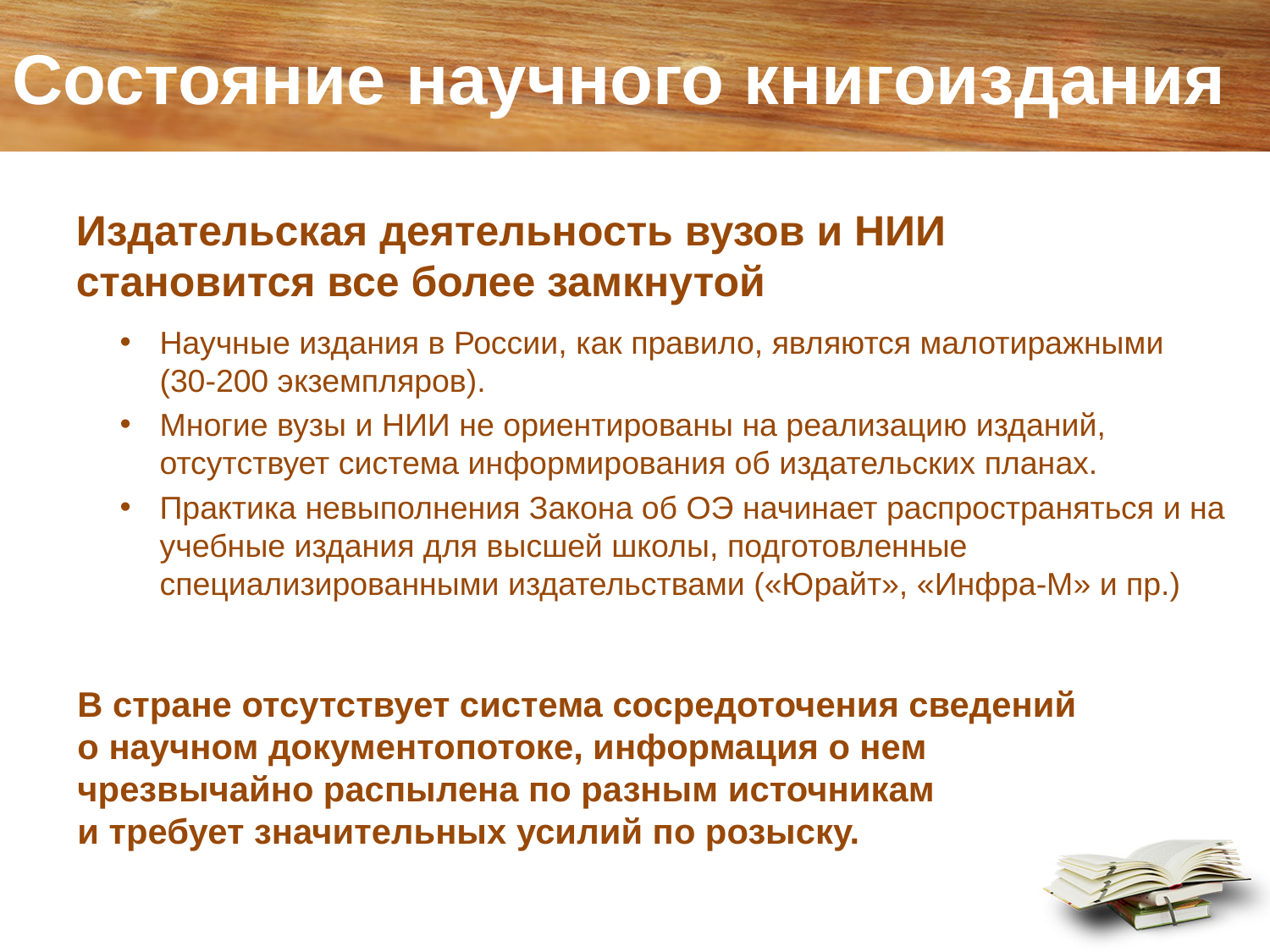

# Состояние научного книгоиздания
Издательская деятельность вузов и НИИ
становится все более замкнутой
Научные издания в России, как правило, являются малотиражными
(30-200 экземпляров).
Многие вузы и НИИ не ориентированы на реализацию изданий,
отсутствует система информирования об издательских планах.
Практика невыполнения Закона об ОЭ начинает распространяться и на учебные издания для высшей школы, подготовленные
специализированными издательствами («Юрайт», «Инфра-М» и пр.)

В стране отсутствует система сосредоточения сведений
о научном документопотоке, информация о нем
чрезвычайно распылена по разным источникам
и требует значительных усилий по розыску.